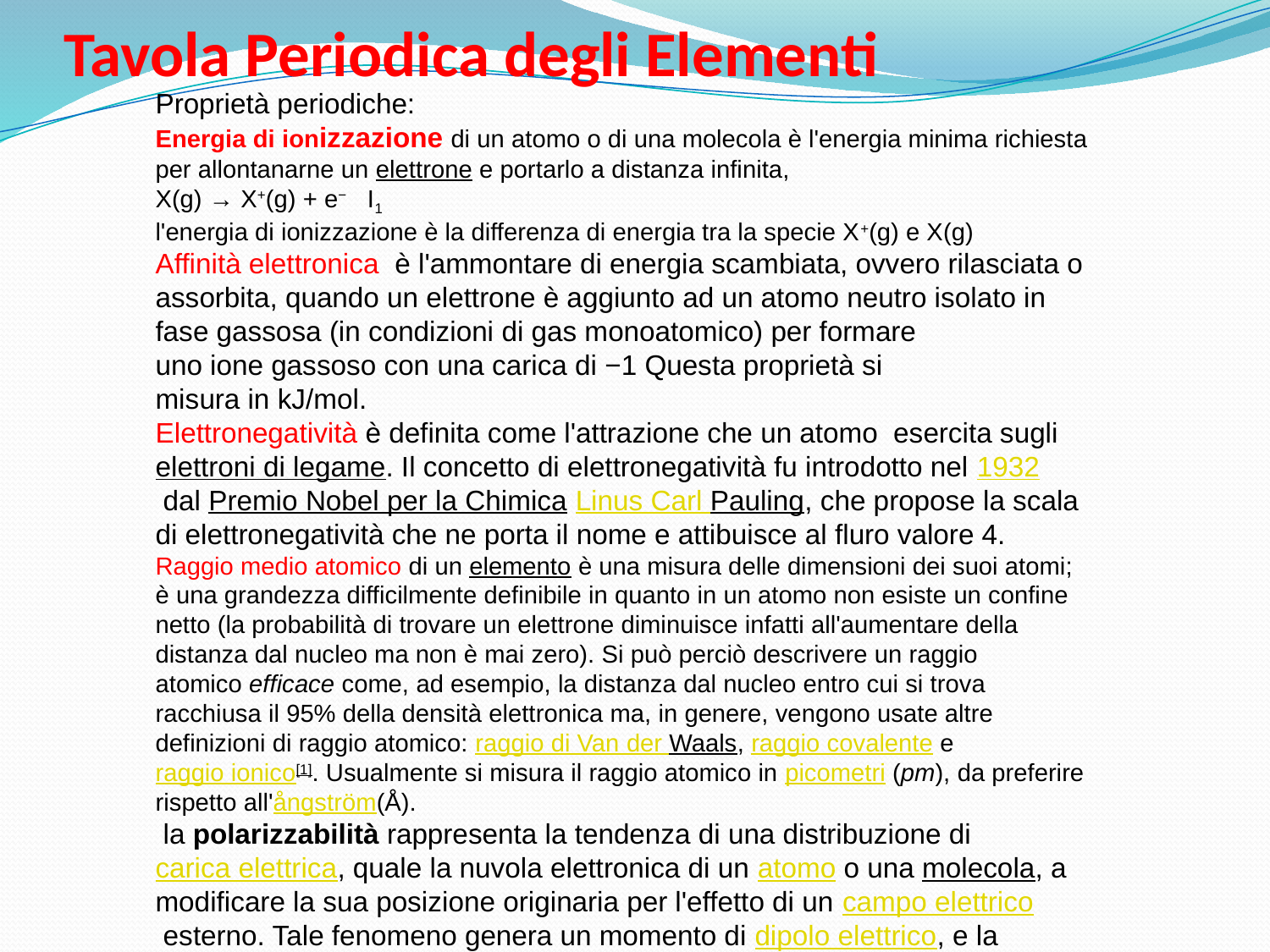

# Tavola Periodica degli Elementi
Proprietà periodiche:
Energia di ionizzazione di un atomo o di una molecola è l'energia minima richiesta per allontanarne un elettrone e portarlo a distanza infinita,
X(g) → X+(g) + e−   I1
l'energia di ionizzazione è la differenza di energia tra la specie X+(g) e X(g)
Affinità elettronica  è l'ammontare di energia scambiata, ovvero rilasciata o assorbita, quando un elettrone è aggiunto ad un atomo neutro isolato in fase gassosa (in condizioni di gas monoatomico) per formare uno ione gassoso con una carica di −1 Questa proprietà si misura in kJ/mol.
Elettronegatività è definita come l'attrazione che un atomo  esercita sugli elettroni di legame. Il concetto di elettronegatività fu introdotto nel 1932 dal Premio Nobel per la Chimica Linus Carl Pauling, che propose la scala di elettronegatività che ne porta il nome e attibuisce al fluro valore 4.
Raggio medio atomico di un elemento è una misura delle dimensioni dei suoi atomi; è una grandezza difficilmente definibile in quanto in un atomo non esiste un confine netto (la probabilità di trovare un elettrone diminuisce infatti all'aumentare della distanza dal nucleo ma non è mai zero). Si può perciò descrivere un raggio atomico efficace come, ad esempio, la distanza dal nucleo entro cui si trova racchiusa il 95% della densità elettronica ma, in genere, vengono usate altre definizioni di raggio atomico: raggio di Van der Waals, raggio covalente e raggio ionico[1]. Usualmente si misura il raggio atomico in picometri (pm), da preferire rispetto all'ångström(Å).
 la polarizzabilità rappresenta la tendenza di una distribuzione di carica elettrica, quale la nuvola elettronica di un atomo o una molecola, a modificare la sua posizione originaria per l'effetto di un campo elettrico esterno. Tale fenomeno genera un momento di dipolo elettrico, e la polarizzabilità ne quantifica la proporzionalità al campo.